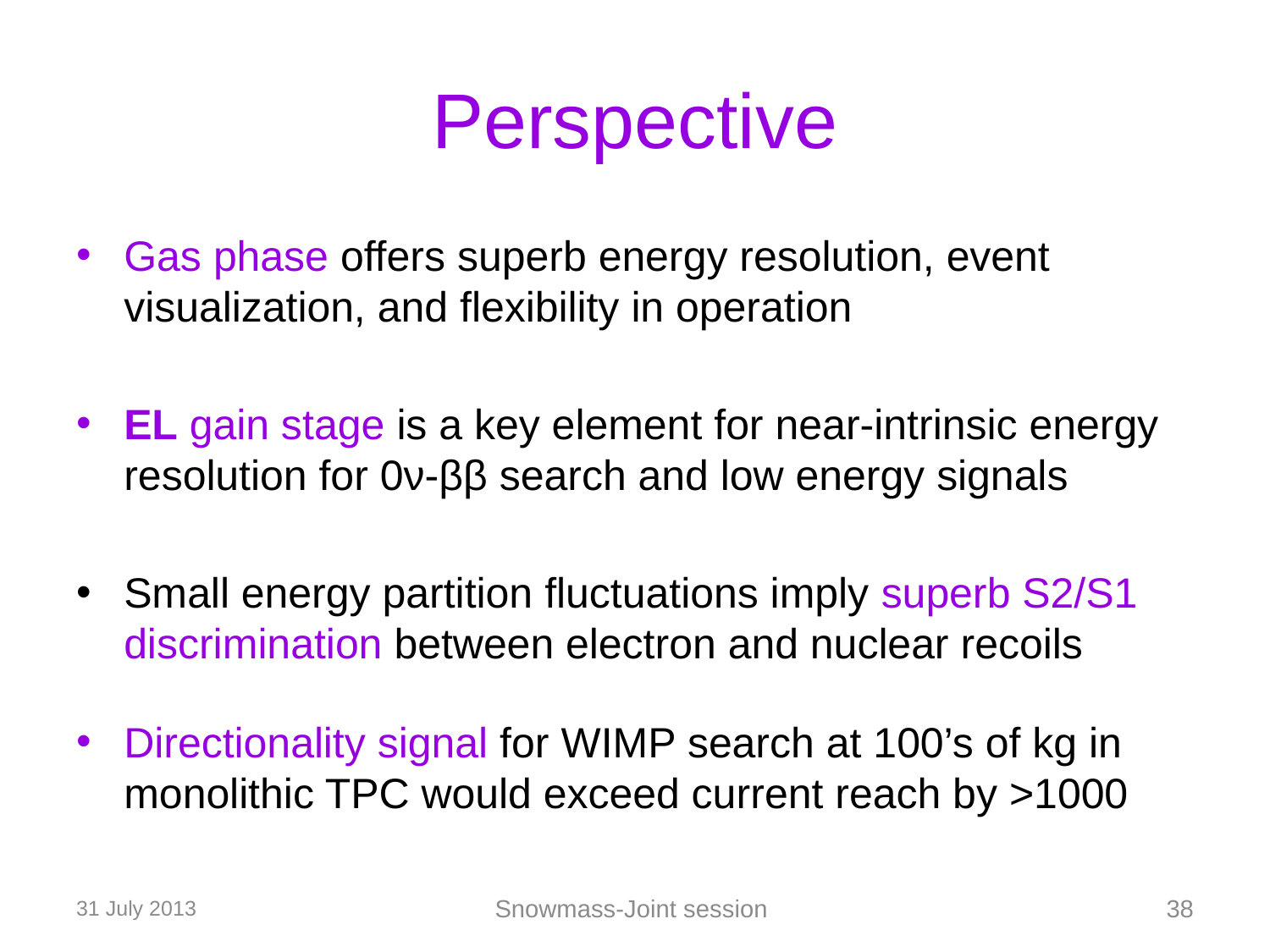

# Perspective
Gas phase offers superb energy resolution, event visualization, and flexibility in operation

EL gain stage is a key element for near-intrinsic energy resolution for 0ν-ββ search and low energy signals

Small energy partition fluctuations imply superb S2/S1 discrimination between electron and nuclear recoils

Directionality signal for WIMP search at 100’s of kg in monolithic TPC would exceed current reach by >1000

31 July 2013
Snowmass-Joint session
38